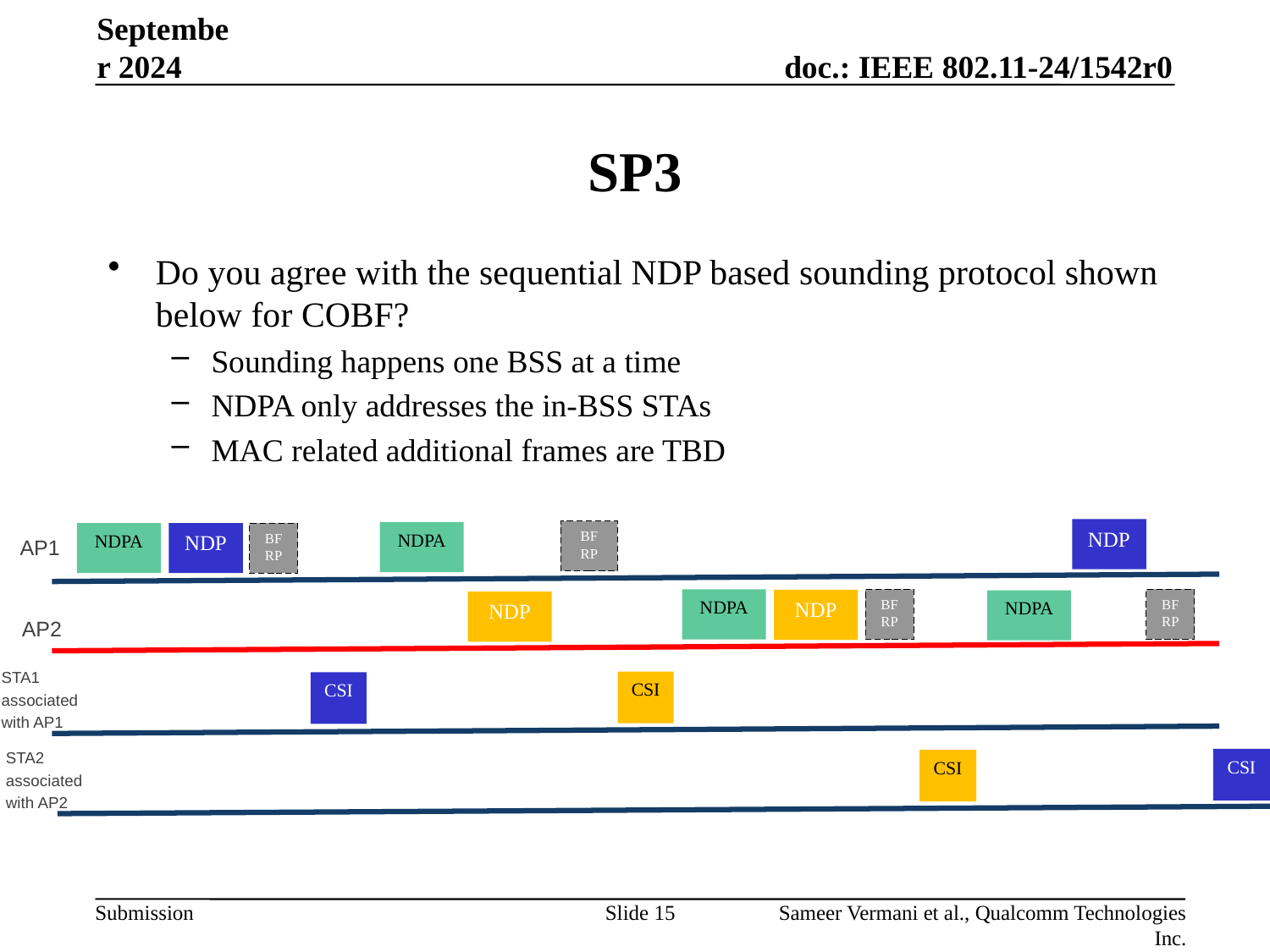

September 2024
# SP3
Do you agree with the sequential NDP based sounding protocol shown below for COBF?
Sounding happens one BSS at a time
NDPA only addresses the in-BSS STAs
MAC related additional frames are TBD

NDP
BF
RP
NDPA
NDPA
NDP
BFRP
AP1
BFRP
NDPA
BFRP
NDP
NDPA
NDP
AP2
STA1
associated
with AP1
CSI
CSI
STA2
associated
with AP2
CSI
CSI
Slide 15
Sameer Vermani et al., Qualcomm Technologies Inc.